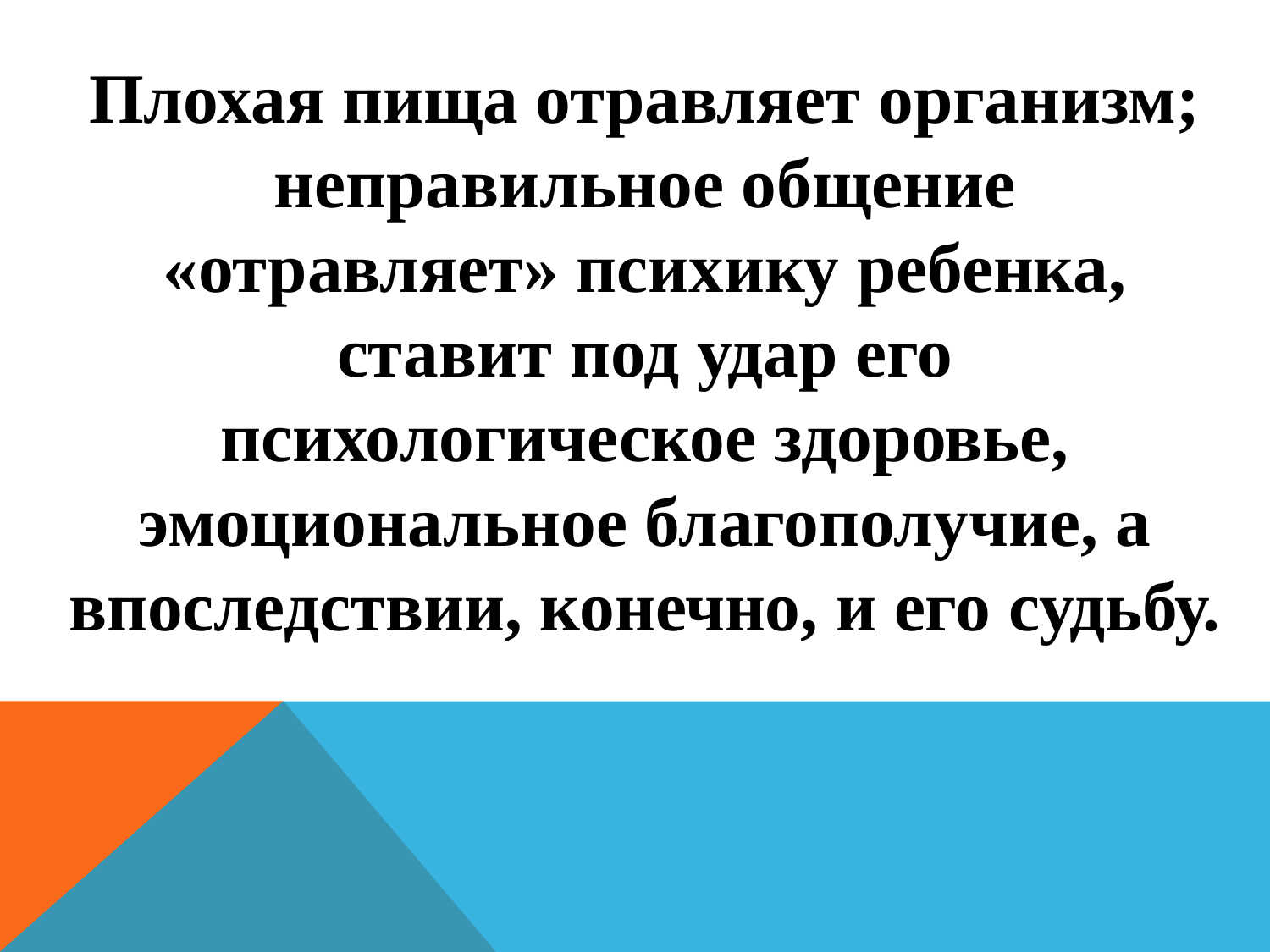

Плохая пища отравляет организм; неправильное общение «отравляет» психику ребенка, ставит под удар его психологическое здоровье, эмоциональное благополучие, а впоследствии, конечно, и его судьбу.